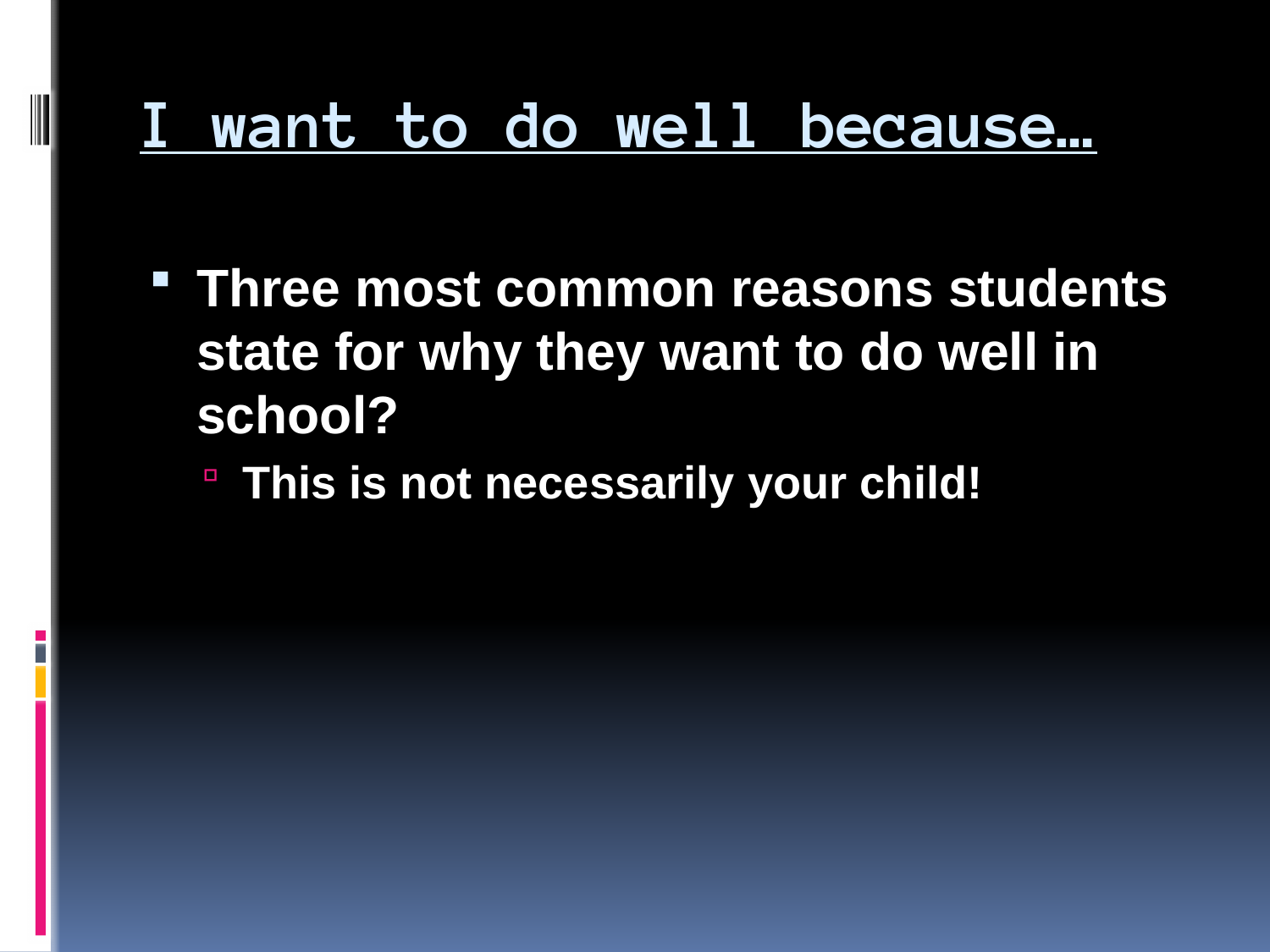

# I want to do well because…
Three most common reasons students state for why they want to do well in school?
This is not necessarily your child!